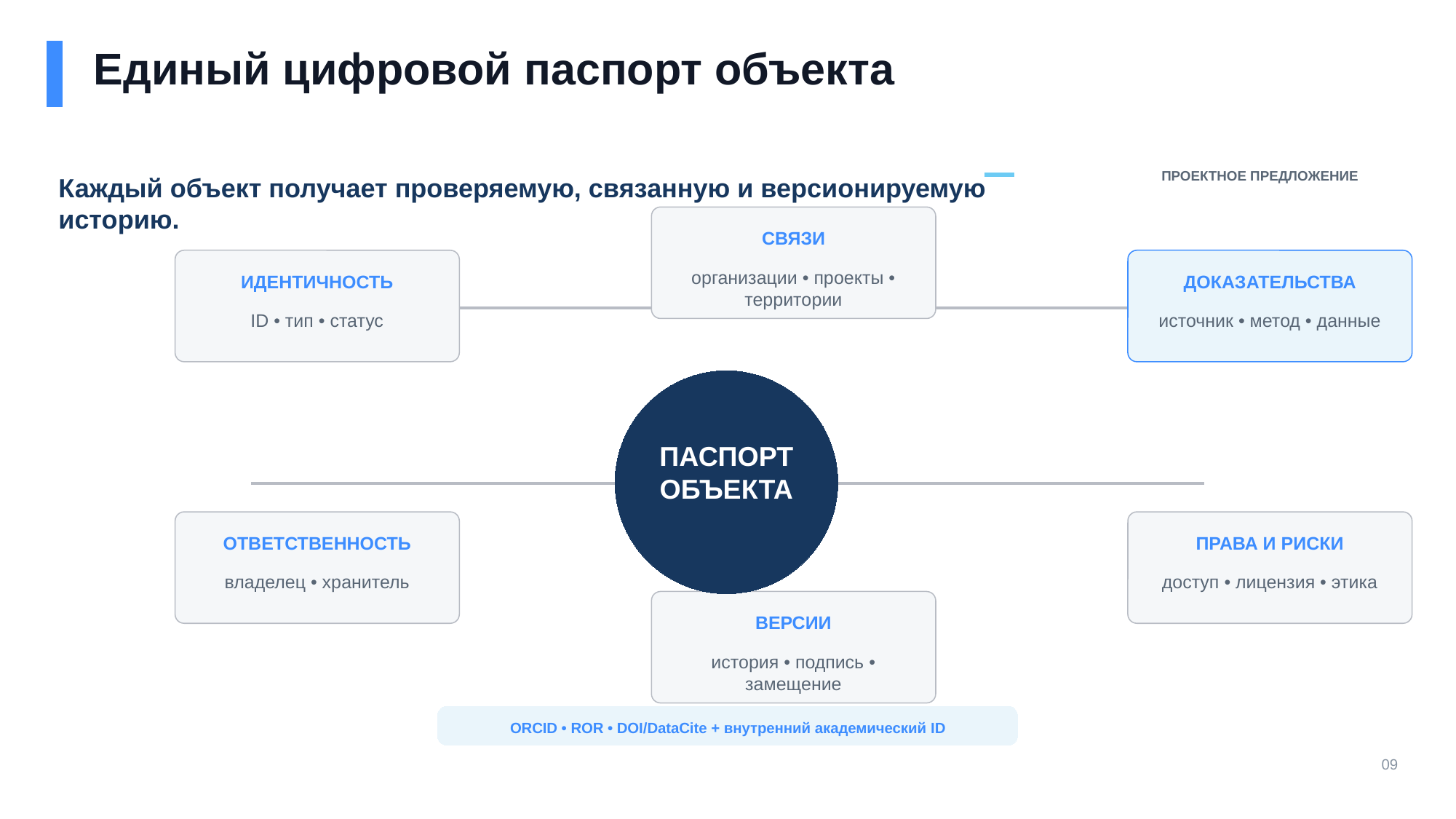

Единый цифровой паспорт объекта

ПРОЕКТНОЕ ПРЕДЛОЖЕНИЕ
Каждый объект получает проверяемую, связанную и версионируемую историю.

СВЯЗИ

организации • проекты • территории
ИДЕНТИЧНОСТЬ
ДОКАЗАТЕЛЬСТВА

ID • тип • статус
источник • метод • данные

ПАСПОРТ
ОБЪЕКТА

ОТВЕТСТВЕННОСТЬ
ПРАВА И РИСКИ
владелец • хранитель
доступ • лицензия • этика

ВЕРСИИ
история • подпись • замещение

ORCID • ROR • DOI/DataCite + внутренний академический ID
09